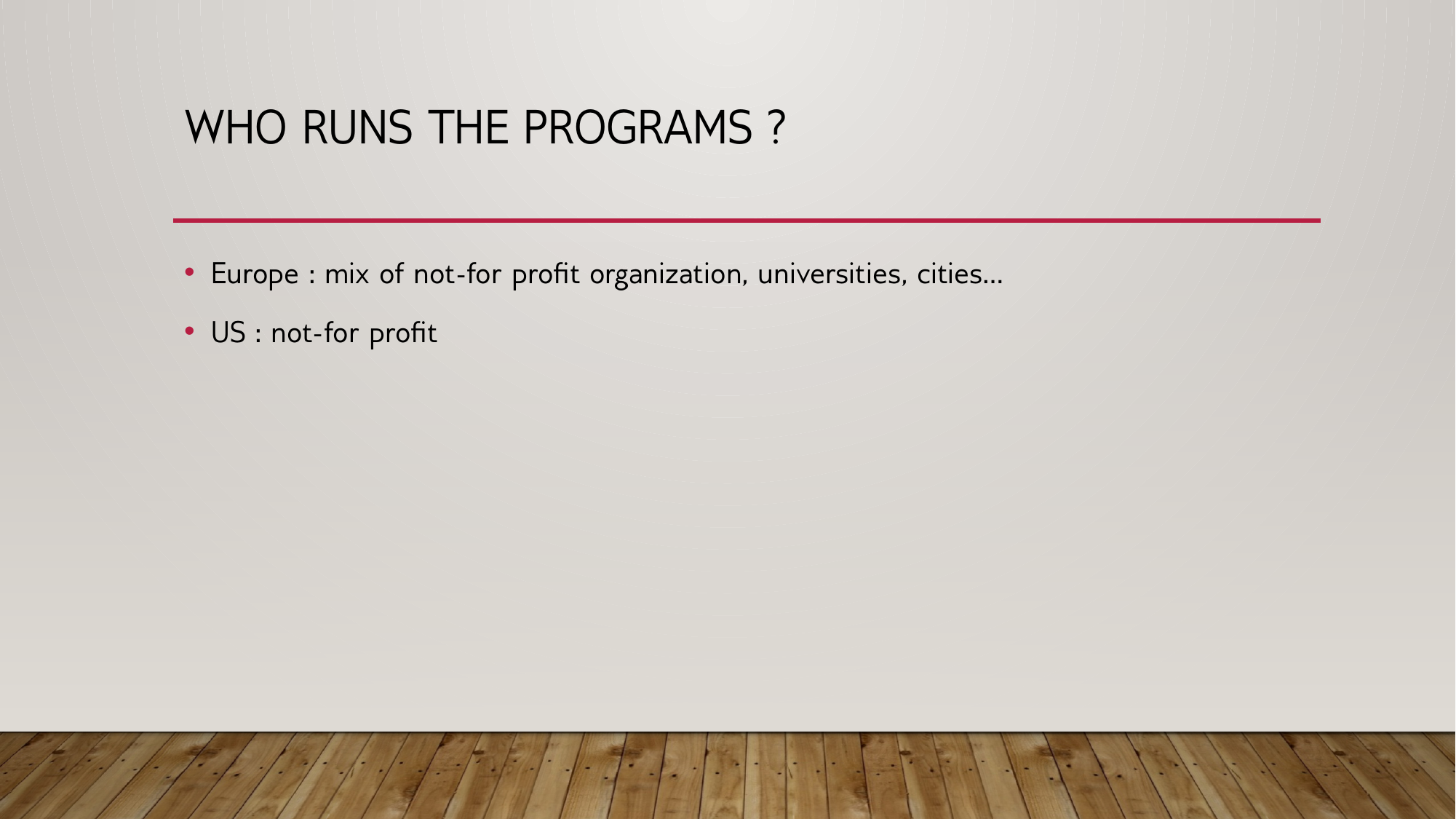

# Who runs the programs ?
Europe : mix of not-for profit organization, universities, cities…
US : not-for profit